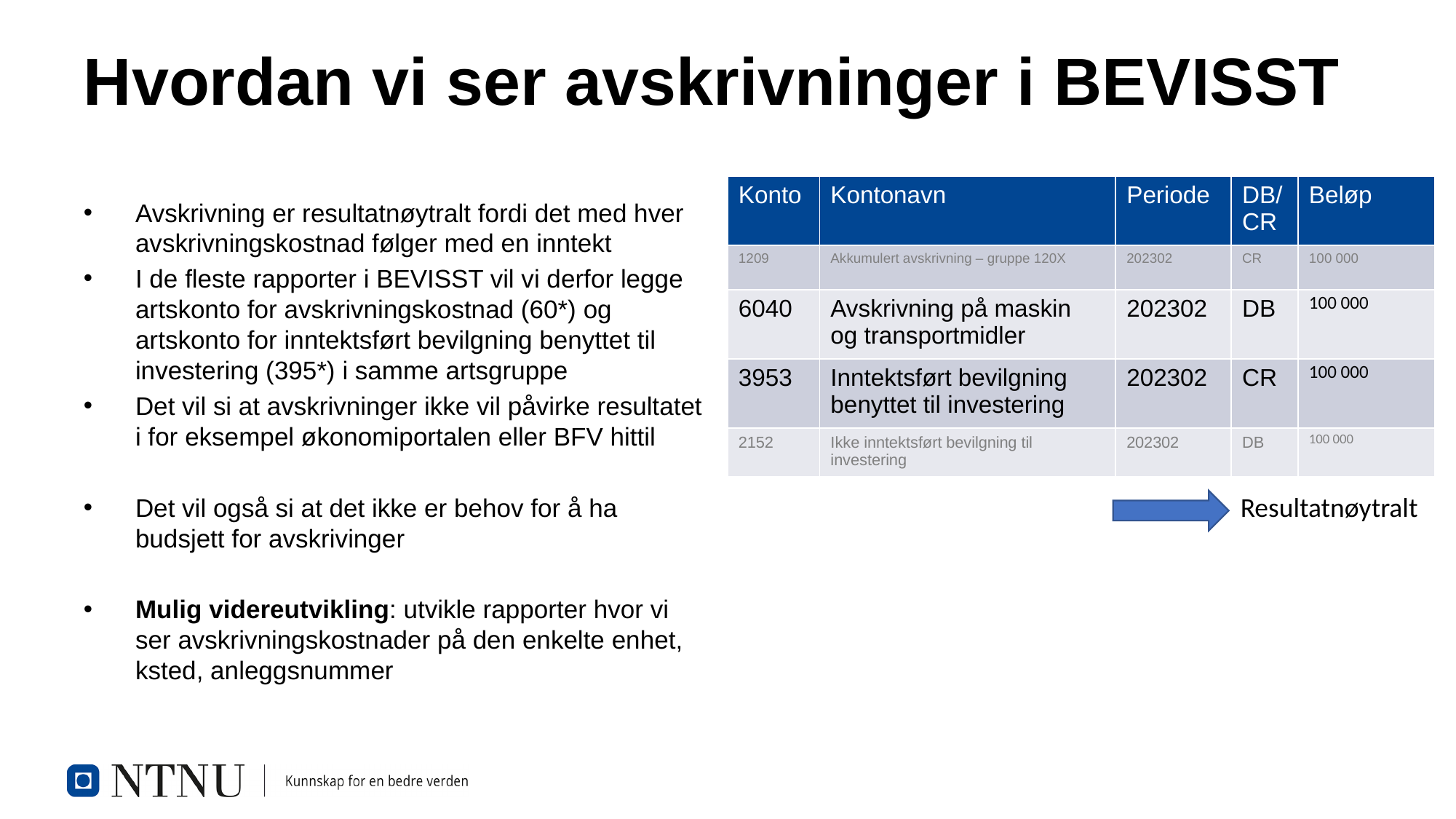

# Hvordan vi ser avskrivninger i BEVISST
| Konto | Kontonavn | Periode | DB/CR | Beløp |
| --- | --- | --- | --- | --- |
| 1209 | Akkumulert avskrivning – gruppe 120X | 202302 | CR | 100 000 |
| 6040 | Avskrivning på maskin og transportmidler | 202302 | DB | 100 000 |
| 3953 | Inntektsført bevilgning benyttet til investering | 202302 | CR | 100 000 |
| 2152 | Ikke inntektsført bevilgning til investering | 202302 | DB | 100 000 |
Avskrivning er resultatnøytralt fordi det med hver avskrivningskostnad følger med en inntekt
I de fleste rapporter i BEVISST vil vi derfor legge artskonto for avskrivningskostnad (60*) og artskonto for inntektsført bevilgning benyttet til investering (395*) i samme artsgruppe
Det vil si at avskrivninger ikke vil påvirke resultatet i for eksempel økonomiportalen eller BFV hittil

Det vil også si at det ikke er behov for å ha budsjett for avskrivinger

Mulig videreutvikling: utvikle rapporter hvor vi ser avskrivningskostnader på den enkelte enhet, ksted, anleggsnummer
Resultatnøytralt